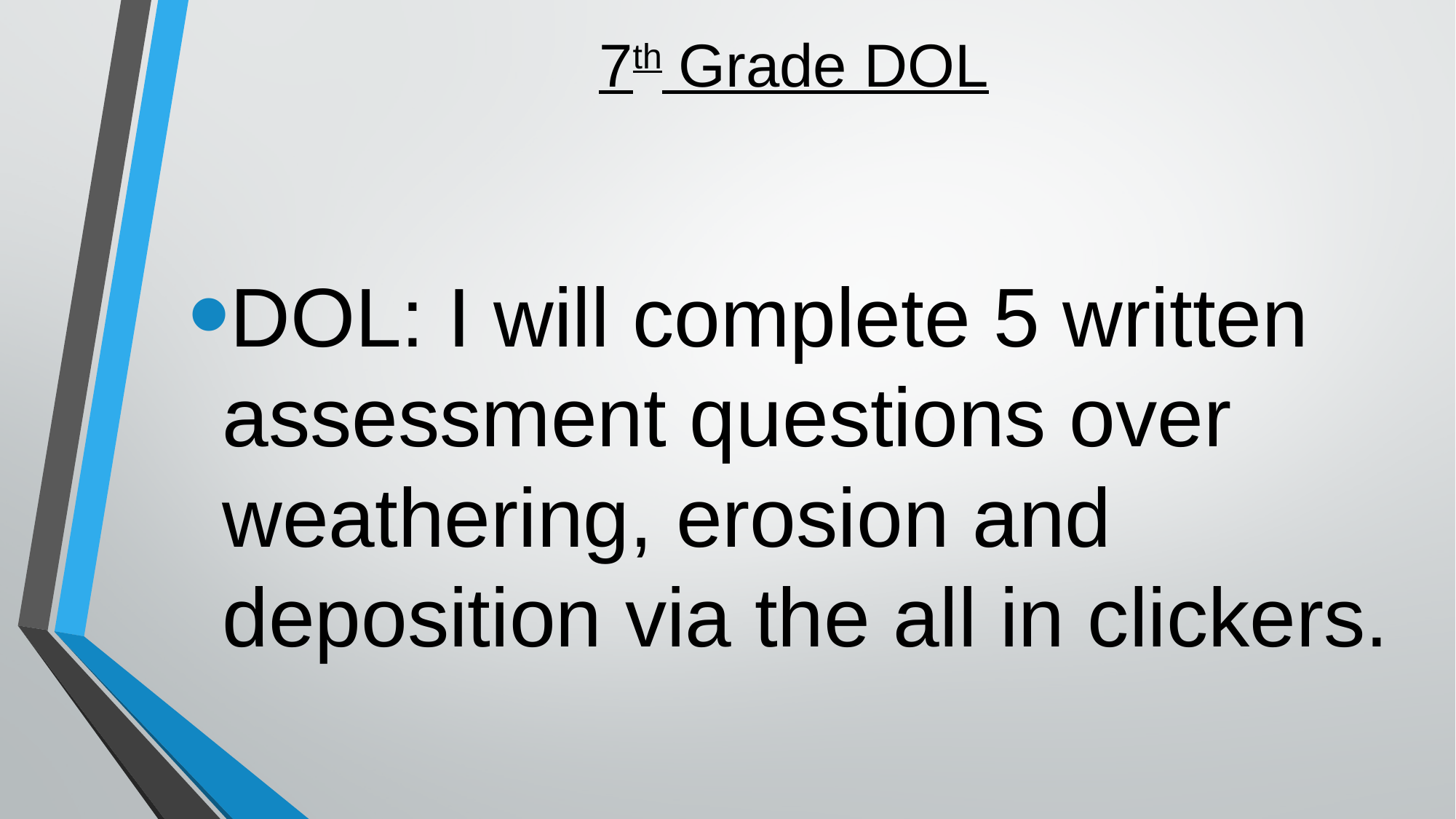

# 7th Grade DOL
DOL: I will complete 5 written assessment questions over weathering, erosion and deposition via the all in clickers.